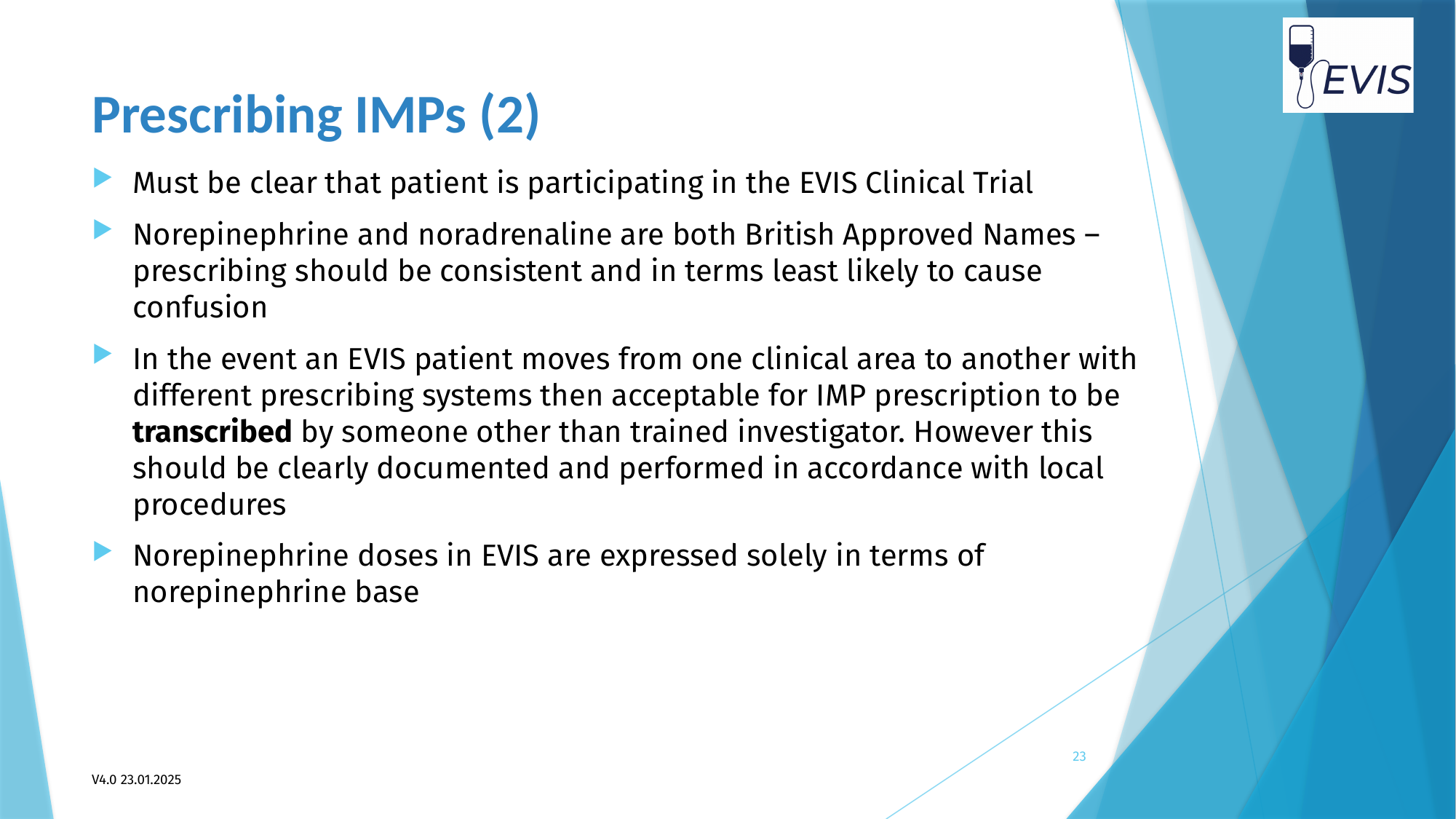

# Prescribing IMPs (2)
Must be clear that patient is participating in the EVIS Clinical Trial
Norepinephrine and noradrenaline are both British Approved Names – prescribing should be consistent and in terms least likely to cause confusion
In the event an EVIS patient moves from one clinical area to another with different prescribing systems then acceptable for IMP prescription to be transcribed by someone other than trained investigator. However this should be clearly documented and performed in accordance with local procedures
Norepinephrine doses in EVIS are expressed solely in terms of norepinephrine base
23